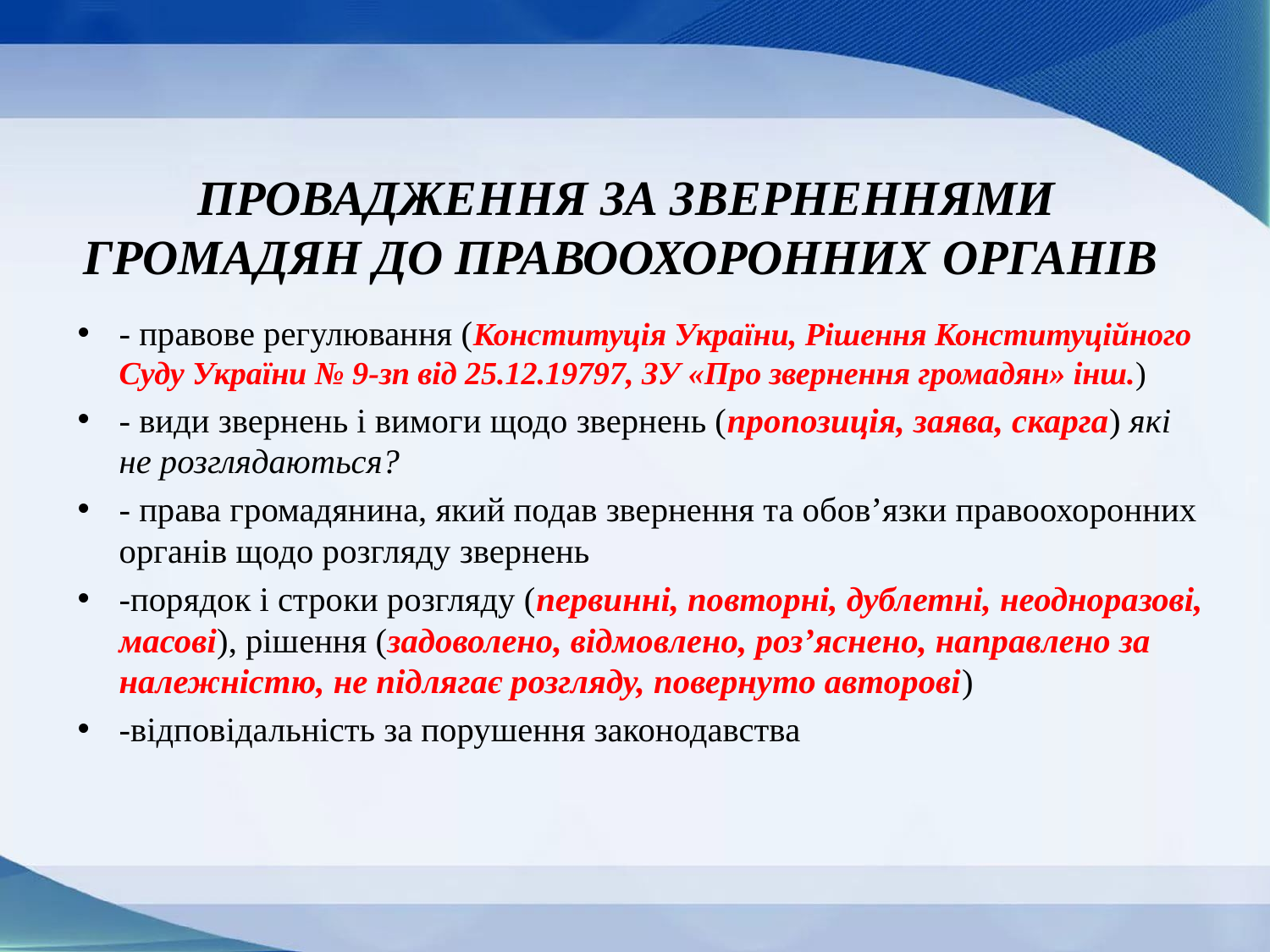

# ПРОВАДЖЕННЯ ЗА ЗВЕРНЕННЯМИ ГРОМАДЯН ДО ПРАВООХОРОННИХ ОРГАНІВ
- правове регулювання (Конституція України, Рішення Конституційного Суду України № 9-зп від 25.12.19797, ЗУ «Про звернення громадян» інш.)
- види звернень і вимоги щодо звернень (пропозиція, заява, скарга) які не розглядаються?
- права громадянина, який подав звернення та обов’язки правоохоронних органів щодо розгляду звернень
-порядок і строки розгляду (первинні, повторні, дублетні, неодноразові, масові), рішення (задоволено, відмовлено, роз’яснено, направлено за належністю, не підлягає розгляду, повернуто авторові)
-відповідальність за порушення законодавства